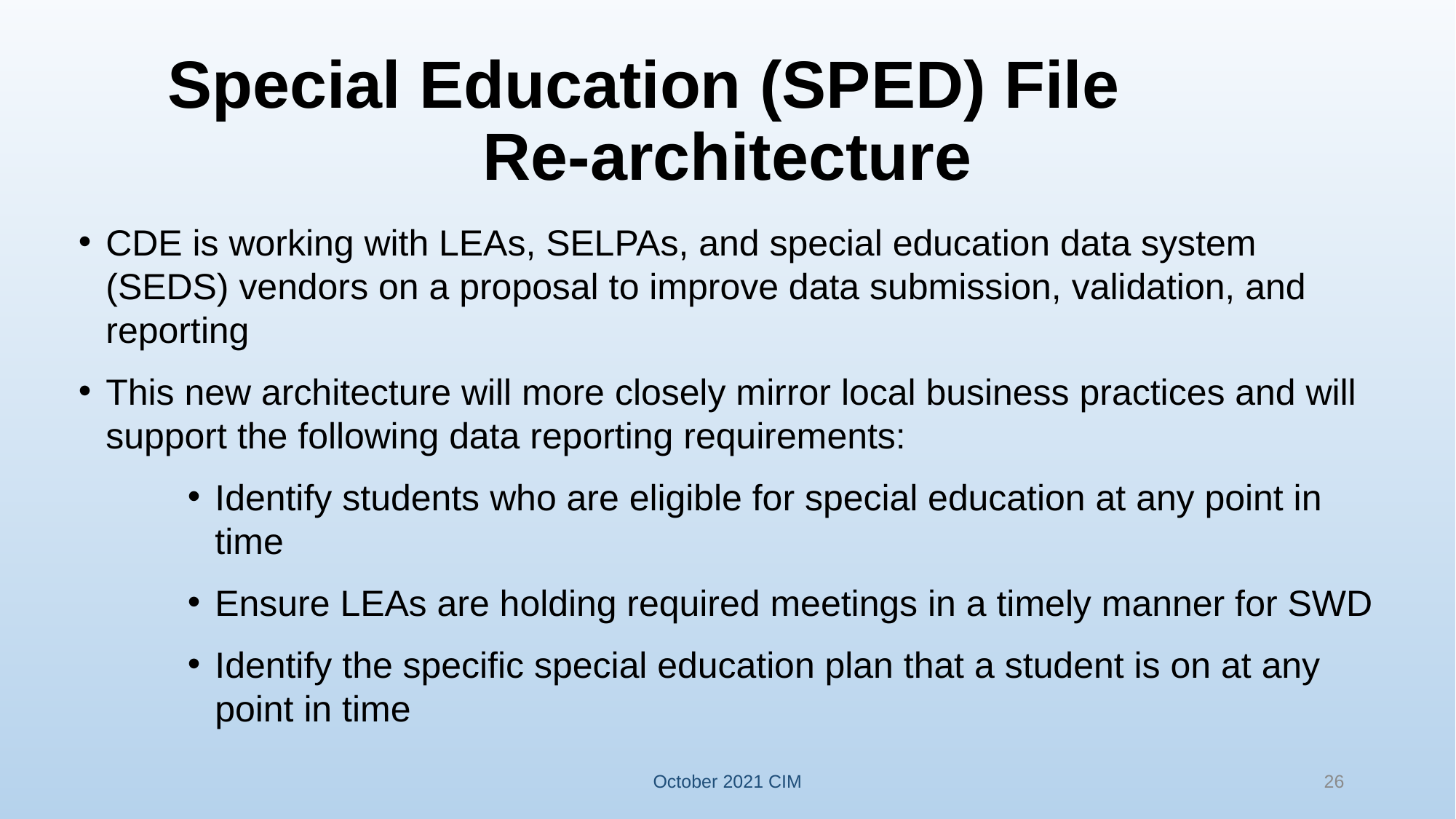

# Special Education (SPED) File          Re-architecture
CDE is working with LEAs, SELPAs, and special education data system (SEDS) vendors on a proposal to improve data submission, validation, and reporting
This new architecture will more closely mirror local business practices and will support the following data reporting requirements:
Identify students who are eligible for special education at any point in time
Ensure LEAs are holding required meetings in a timely manner for SWD
Identify the specific special education plan that a student is on at any point in time

October 2021 CIM
26